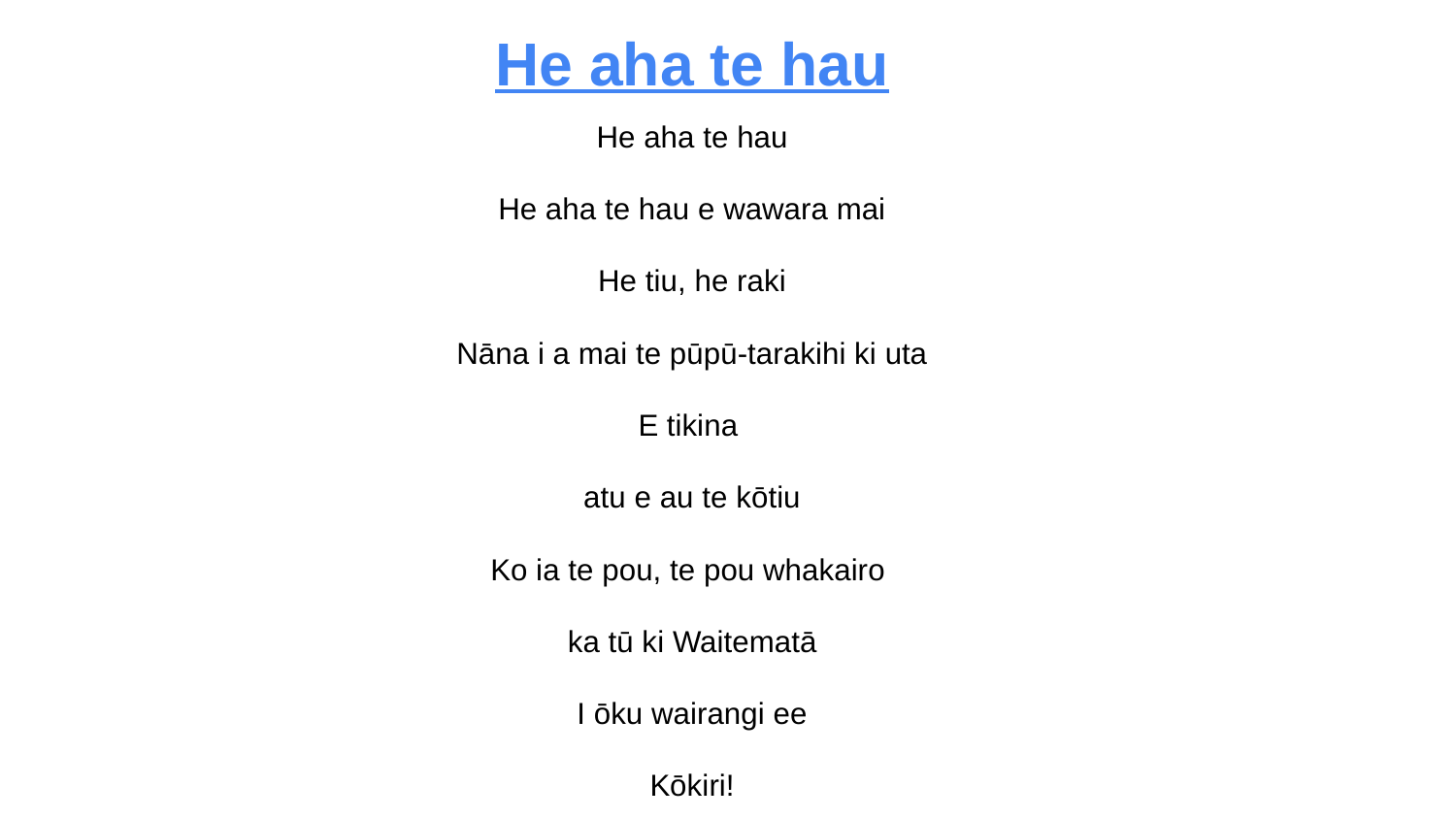

# He aha te hau

He aha te hau
He aha te hau e wawara mai
He tiu, he raki
Nāna i a mai te pūpū-tarakihi ki uta
E tikina
atu e au te kōtiu
Ko ia te pou, te pou whakairo
ka tū ki Waitematā
I ōku wairangi ee
Kōkiri!